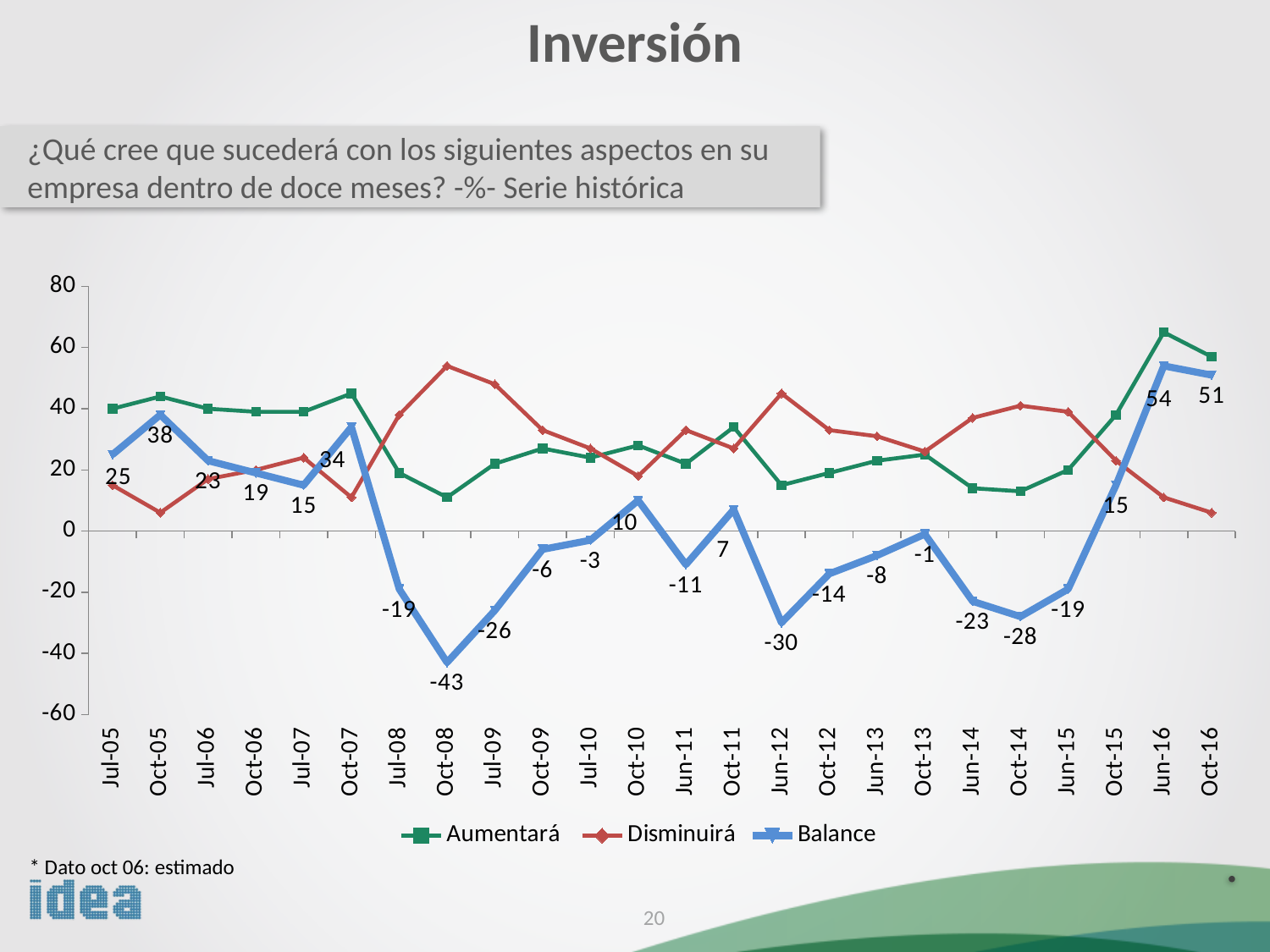

Inversión
¿Qué cree que sucederá con los siguientes aspectos en su empresa dentro de doce meses? -%- Serie histórica

### Chart

| Category | Aumentará  | Disminuirá | Balance |
|---|---|---|---|
| 38534 | 40.0 | 15.0 | 25.0 |
| 38626 | 44.0 | 6.0 | 38.0 |
| 38899 | 40.0 | 17.0 | 23.0 |
| 38991 | 39.0 | 20.0 | 19.0 |
| 39264 | 39.0 | 24.0 | 15.0 |
| 39356 | 45.0 | 11.0 | 34.0 |
| 39630 | 19.0 | 38.0 | -19.0 |
| 39722 | 11.0 | 54.0 | -43.0 |
| 39995 | 22.0 | 48.0 | -26.0 |
| 40087 | 27.0 | 33.0 | -6.0 |
| 40361 | 24.0 | 27.0 | -3.0 |
| 40452 | 28.0 | 18.0 | 10.0 |
| 40695 | 22.0 | 33.0 | -11.0 |
| 40817 | 34.0 | 27.0 | 7.0 |
| 41061 | 15.0 | 45.0 | -30.0 |
| 41183 | 19.0 | 33.0 | -14.0 |
| 41426 | 23.0 | 31.0 | -8.0 |
| 41548 | 25.0 | 26.0 | -1.0 |
| 41791 | 14.0 | 37.0 | -23.0 |
| 41913 | 13.0 | 41.0 | -28.0 |
| 42156 | 20.0 | 39.0 | -19.0 |
| 42278 | 38.0 | 23.0 | 15.0 |
| 42522 | 65.0 | 11.0 | 54.0 |
| 42644 | 57.0 | 6.0 | 51.0 |
* Dato oct 06: estimado

20